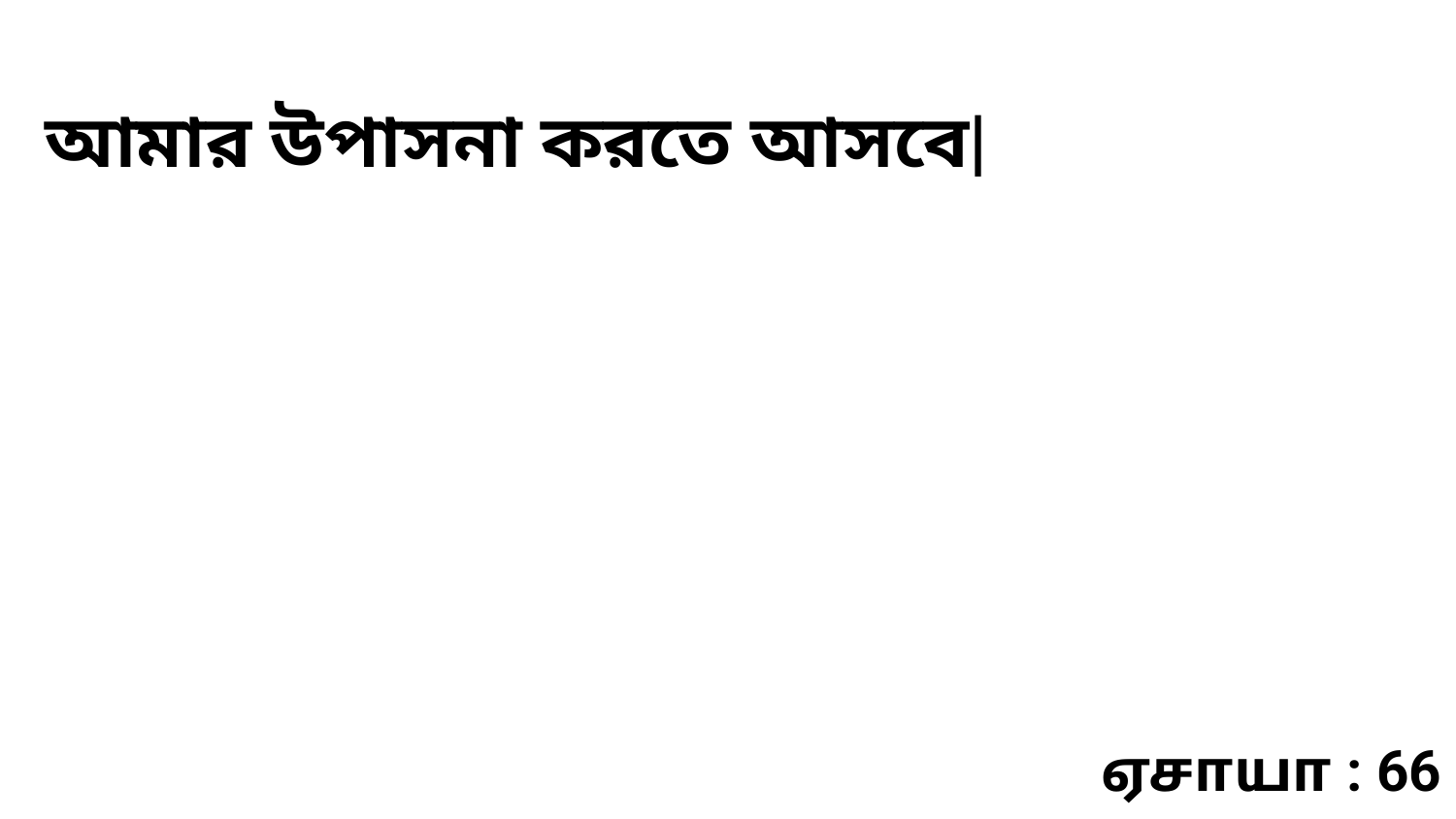

আমার উপাসনা করতে আসবে|
ஏசாயா : 66